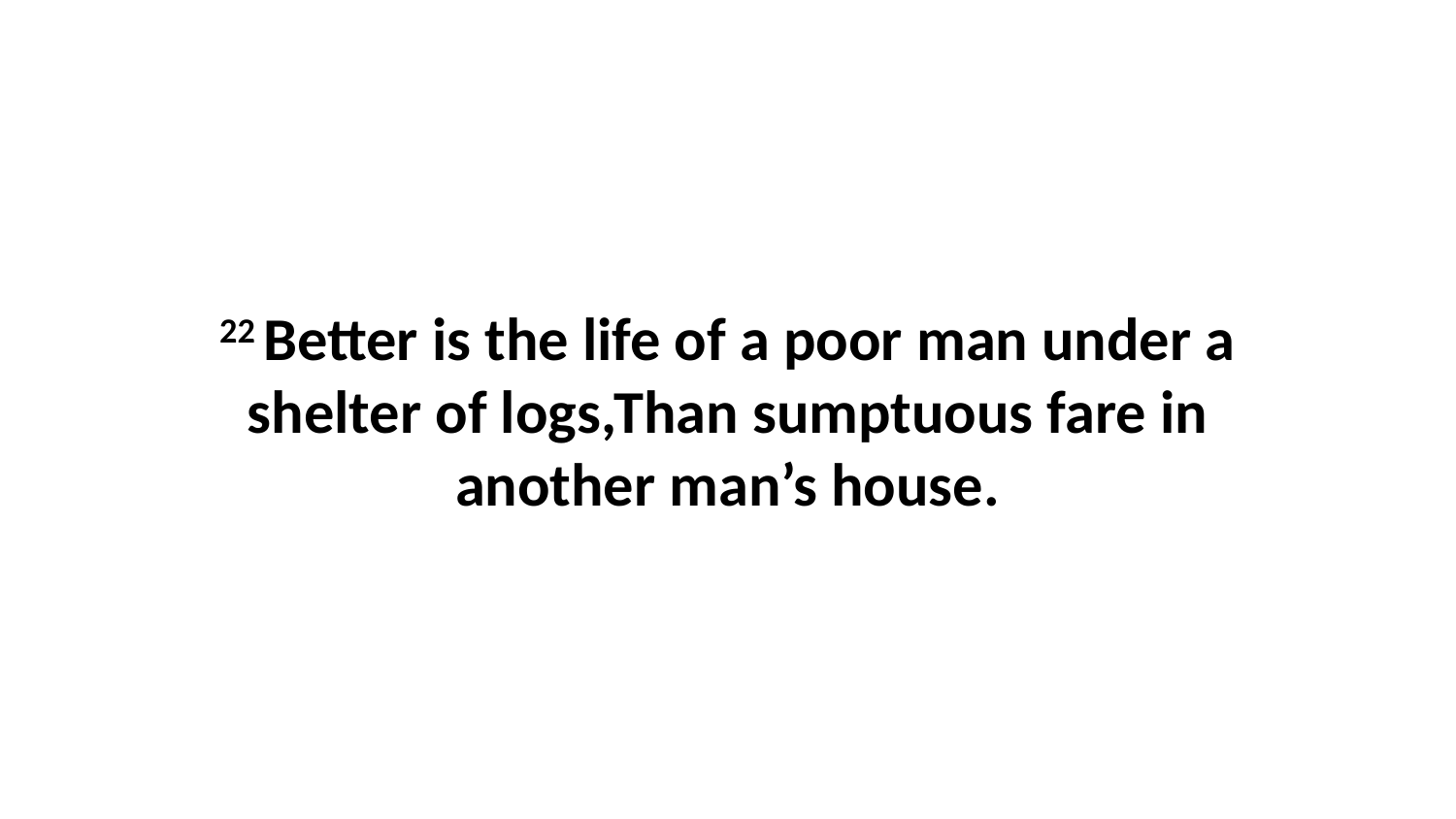

22 Better is the life of a poor man under a shelter of logs,Than sumptuous fare in another man’s house.